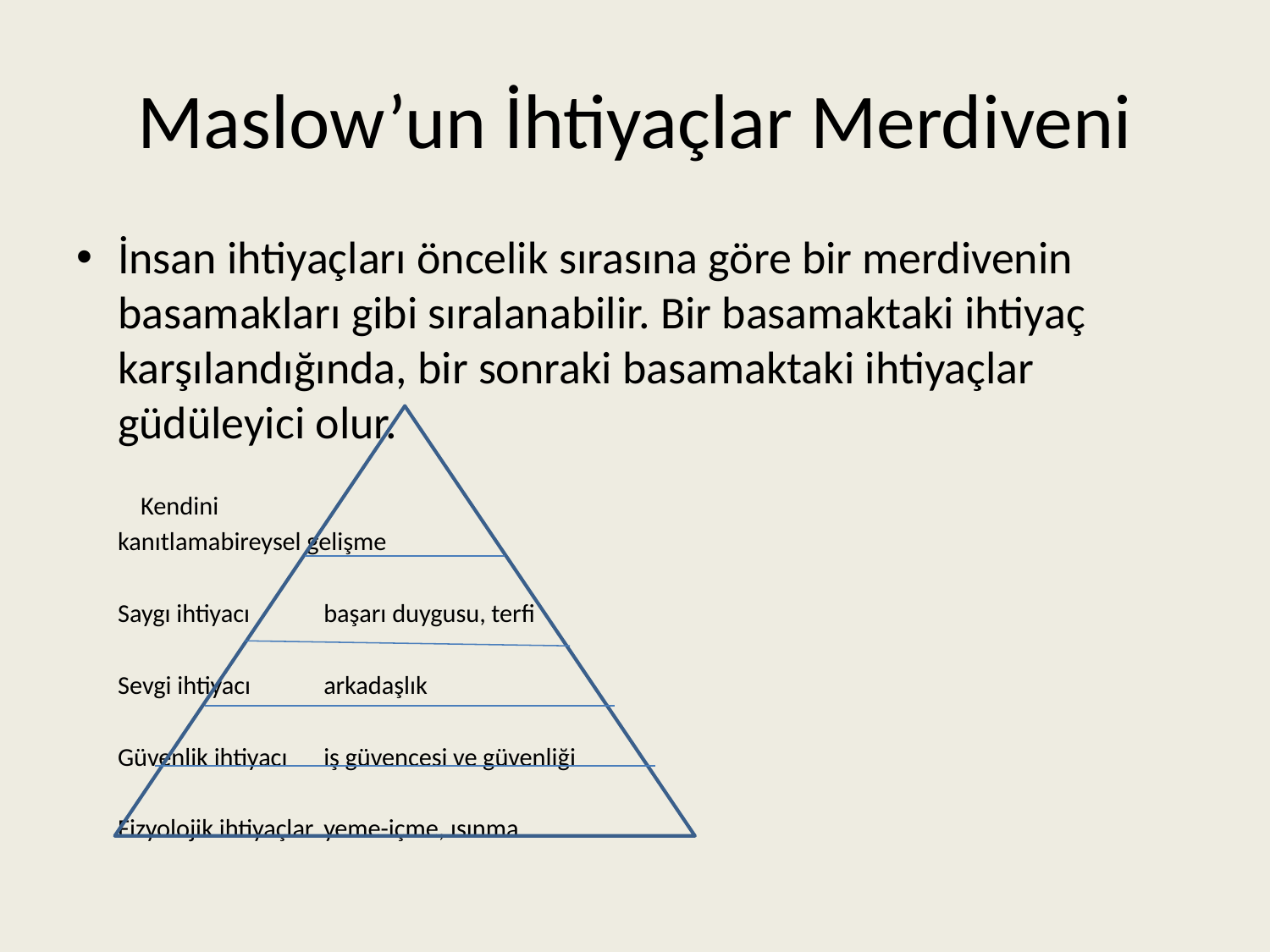

# Maslow’un İhtiyaçlar Merdiveni
İnsan ihtiyaçları öncelik sırasına göre bir merdivenin basamakları gibi sıralanabilir. Bir basamaktaki ihtiyaç karşılandığında, bir sonraki basamaktaki ihtiyaçlar güdüleyici olur.

			    Kendini
			kanıtlama				bireysel gelişme

			Saygı ihtiyacı 			başarı duygusu, terfi

			Sevgi ihtiyacı			arkadaşlık

			Güvenlik ihtiyacı			iş güvencesi ve güvenliği

			Fizyolojik ihtiyaçlar			yeme-içme, ısınma